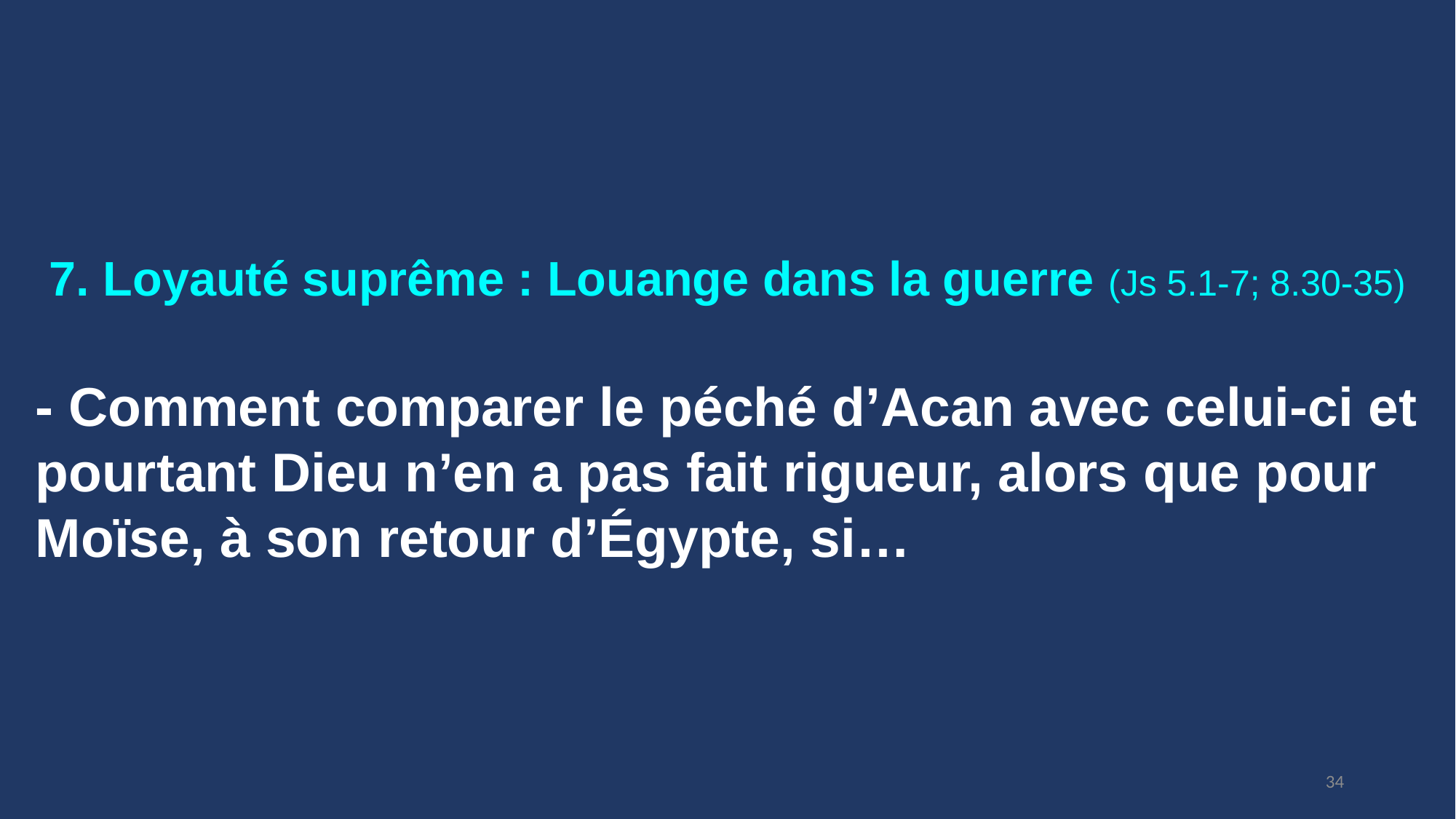

7. Loyauté suprême : Louange dans la guerre (Js 5.1-7; 8.30-35)

- Comment comparer le péché d’Acan avec celui-ci et pourtant Dieu n’en a pas fait rigueur, alors que pour Moïse, à son retour d’Égypte, si…
34